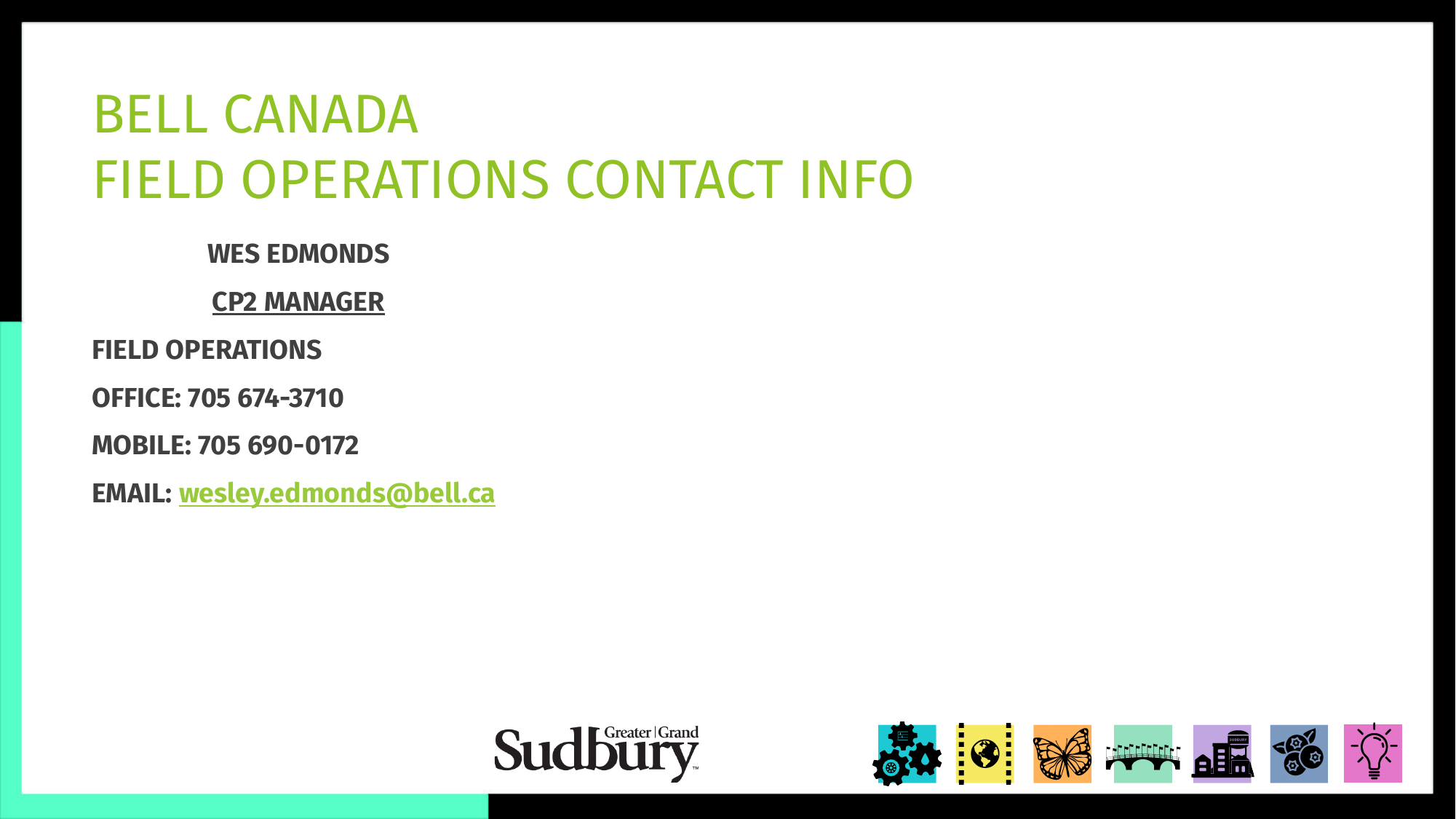

# BELL CANADA FIELD OPERATIONS CONTACT INFO
WES EDMONDS
CP2 MANAGER
FIELD OPERATIONS
OFFICE: 705 674-3710
MOBILE: 705 690-0172
EMAIL: wesley.edmonds@bell.ca